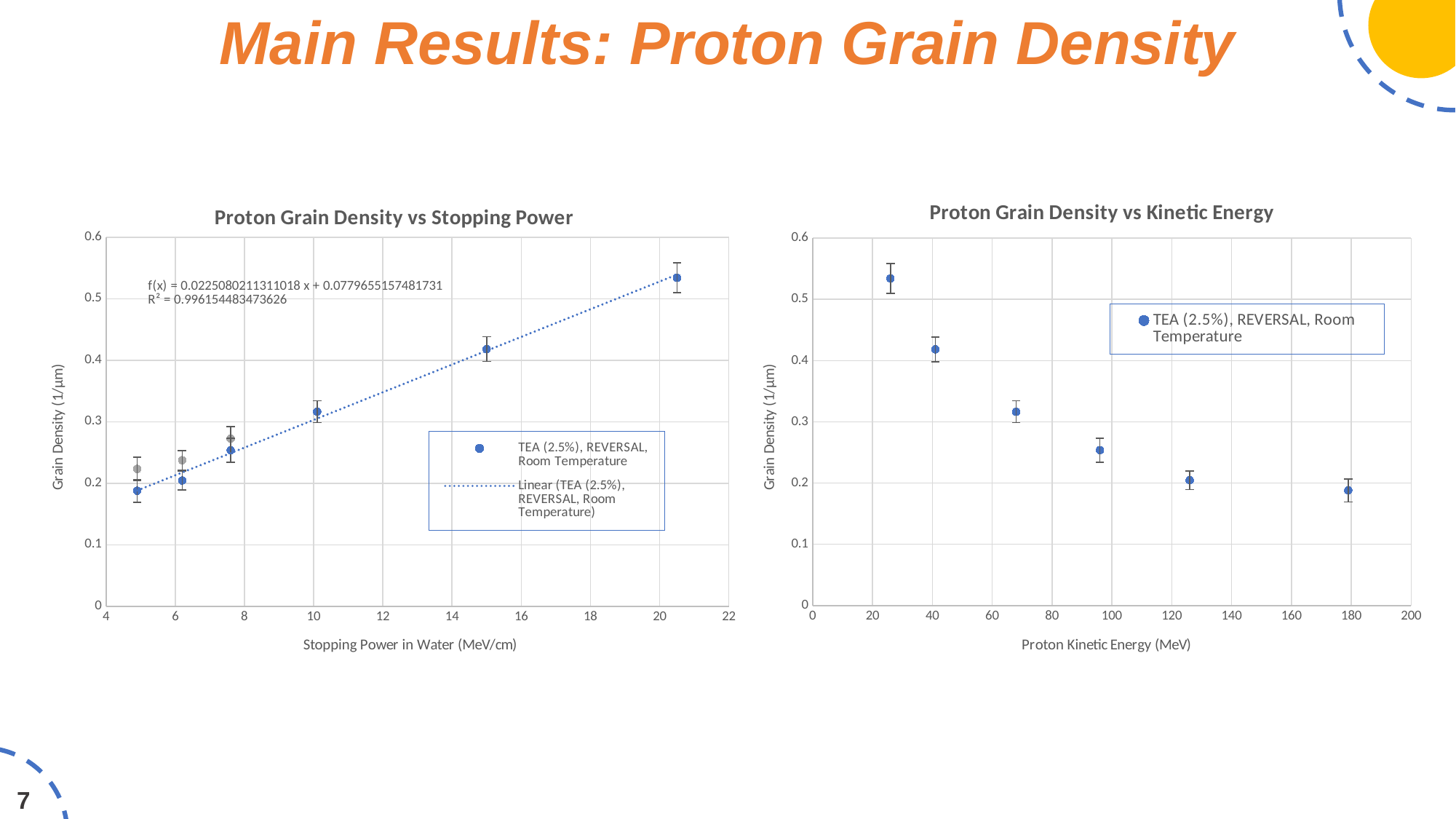

Main Results: Proton Grain Density

### Chart: Proton Grain Density vs Kinetic Energy

| Category |  |
|---|---|

### Chart: Proton Grain Density vs Stopping Power

| Category |  |  |
|---|---|---|
7